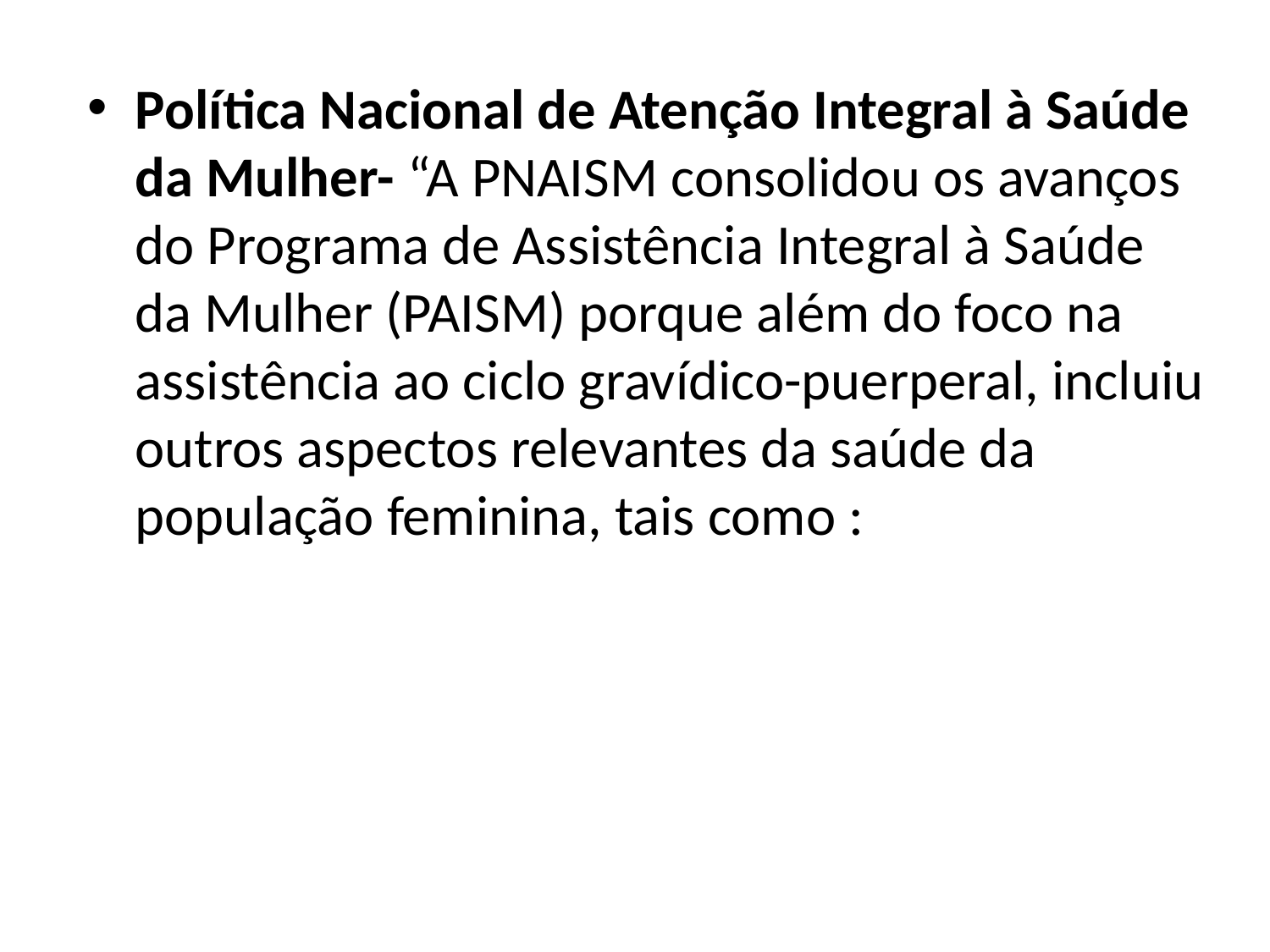

Política Nacional de Atenção Integral à Saúde da Mulher- “A PNAISM consolidou os avanços do Programa de Assistência Integral à Saúde da Mulher (PAISM) porque além do foco na assistência ao ciclo gravídico-puerperal, incluiu outros aspectos relevantes da saúde da população feminina, tais como :